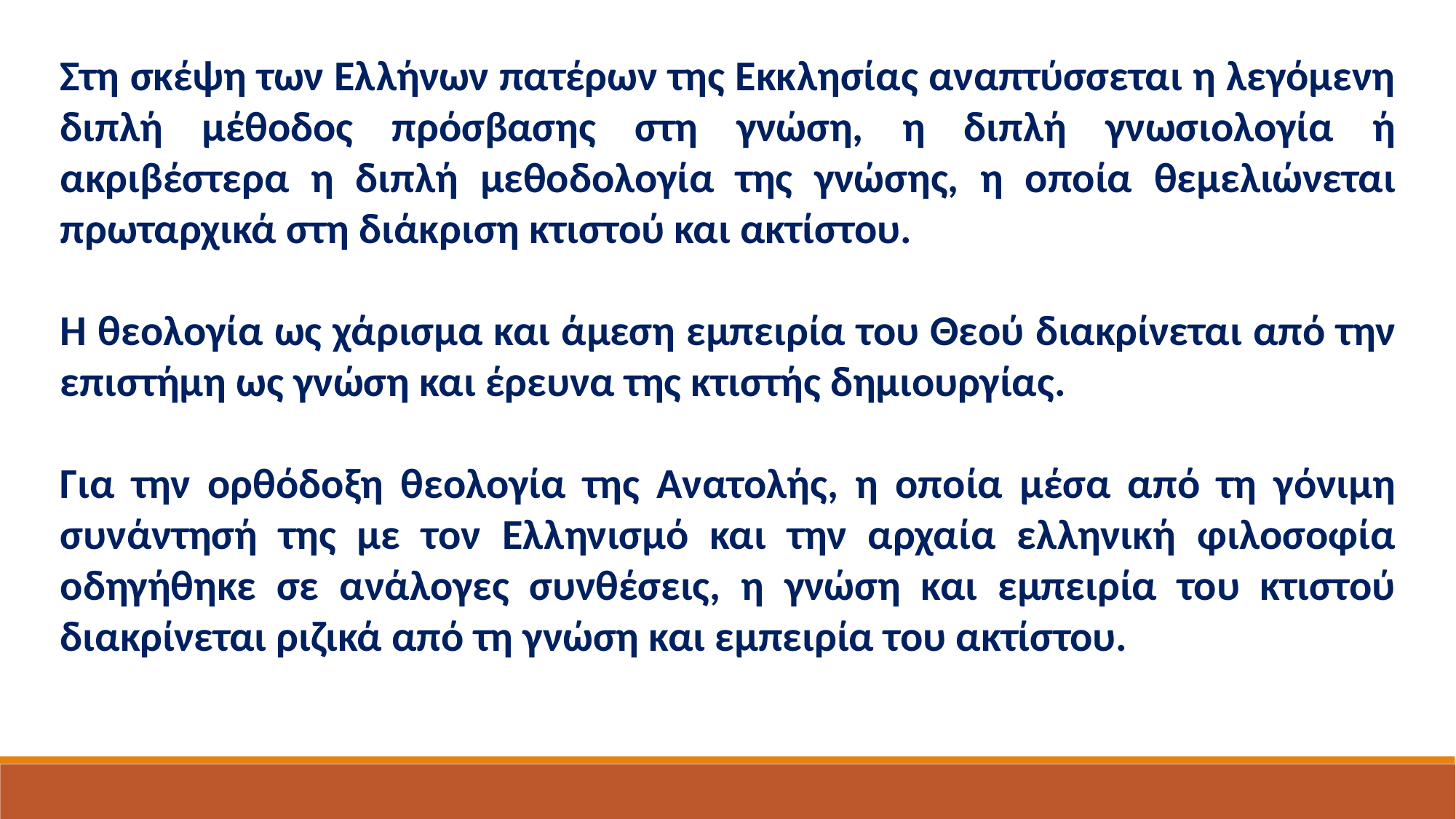

Στη σκέψη των Ελλήνων πατέρων της Εκκλησίας αναπτύσσεται η λεγόμενη διπλή μέθοδος πρόσβασης στη γνώση, η διπλή γνωσιολογία ή ακριβέστερα η διπλή μεθοδολογία της γνώσης, η οποία θεμελιώνεται πρωταρχικά στη διάκριση κτιστού και ακτίστου.

Η θεολογία ως χάρισμα και άμεση εμπειρία του Θεού διακρίνεται από την επιστήμη ως γνώση και έρευνα της κτιστής δημιουργίας.

Για την ορθόδοξη θεολογία της Ανατολής, η οποία μέσα από τη γόνιμη συνάντησή της με τον Ελληνισμό και την αρχαία ελληνική φιλοσοφία οδηγήθηκε σε ανάλογες συνθέσεις, η γνώση και εμπειρία του κτιστού διακρίνεται ριζικά από τη γνώση και εμπειρία του ακτίστου.